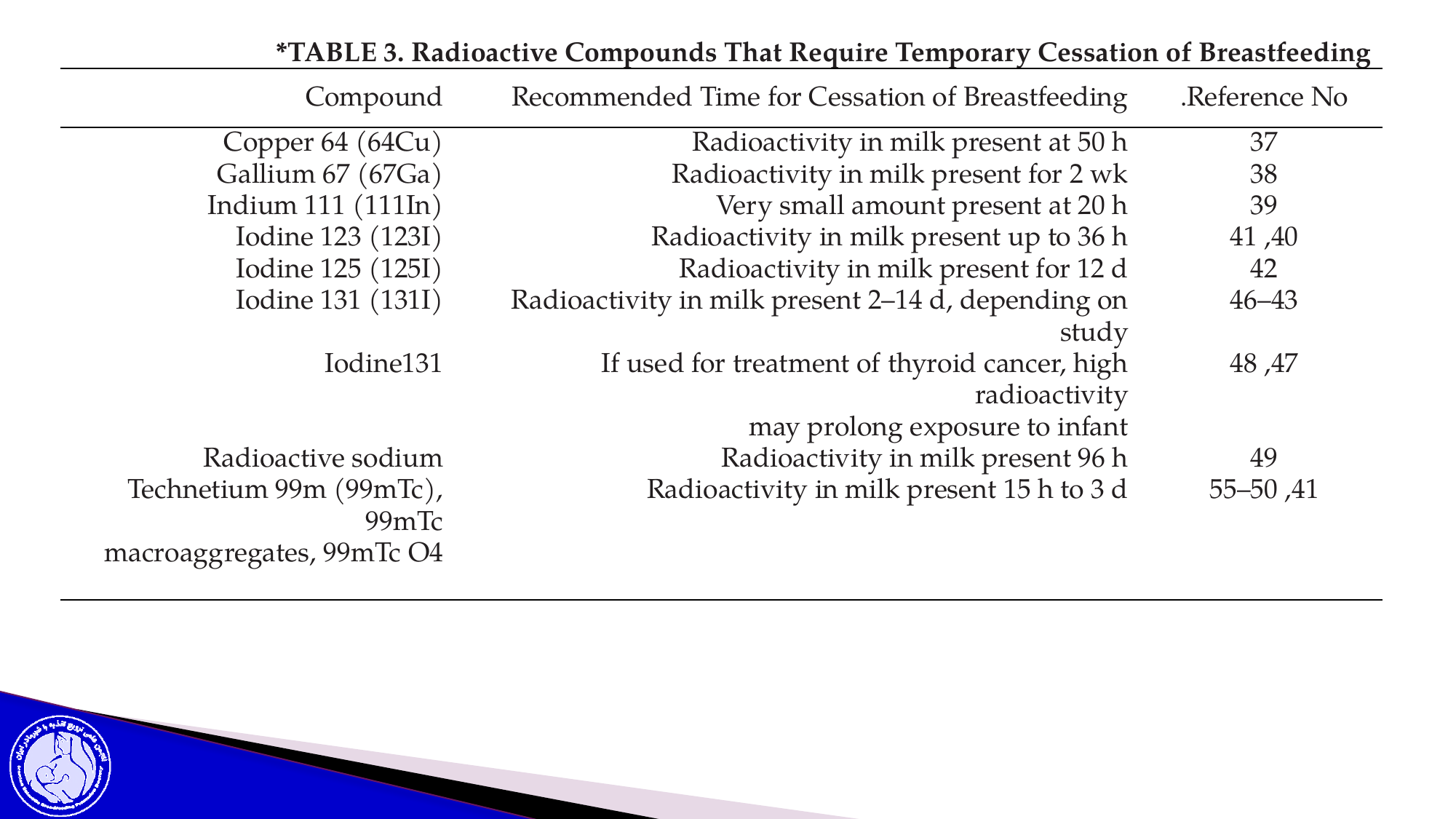

| TABLE 3. Radioactive Compounds That Require Temporary Cessation of Breastfeeding\* |  |  |
| --- | --- | --- |
| Compound | Recommended Time for Cessation of Breastfeeding | Reference No. |
| Copper 64 (64Cu) | Radioactivity in milk present at 50 h | 37 |
| Gallium 67 (67Ga) | Radioactivity in milk present for 2 wk | 38 |
| Indium 111 (111In) | Very small amount present at 20 h | 39 |
| Iodine 123 (123I) | Radioactivity in milk present up to 36 h | 40, 41 |
| Iodine 125 (125I) | Radioactivity in milk present for 12 d | 42 |
| Iodine 131 (131I) | Radioactivity in milk present 2–14 d, depending on study | 43–46 |
| Iodine131 | If used for treatment of thyroid cancer, high radioactivity | 47, 48 |
|  | may prolong exposure to infant |  |
| Radioactive sodium | Radioactivity in milk present 96 h | 49 |
| Technetium 99m (99mTc), 99mTc | Radioactivity in milk present 15 h to 3 d | 41, 50–55 |
| macroaggregates, 99mTc O4 |  |  |